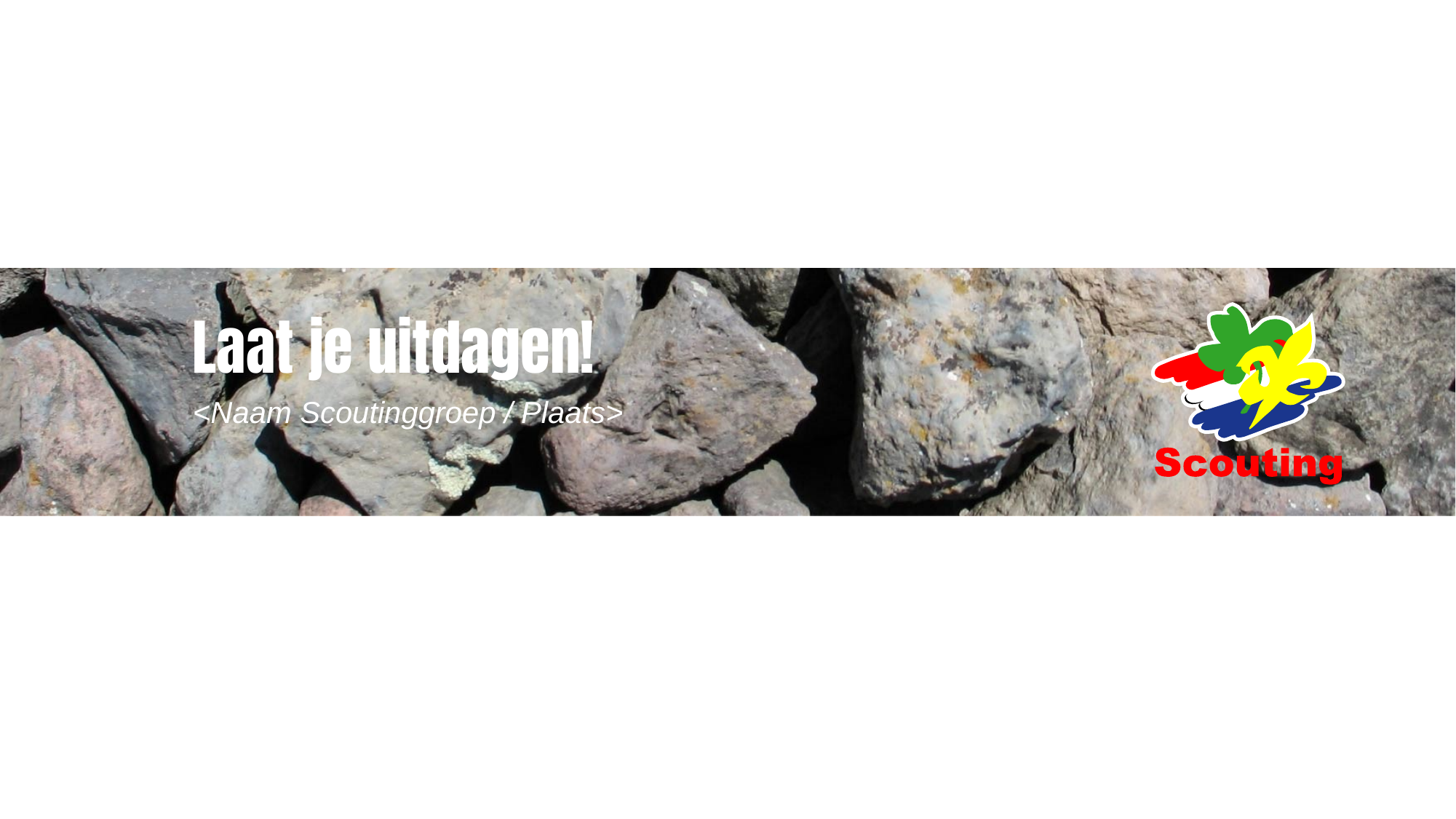

# Laat je uitdagen!
<Naam Scoutinggroep / Plaats>